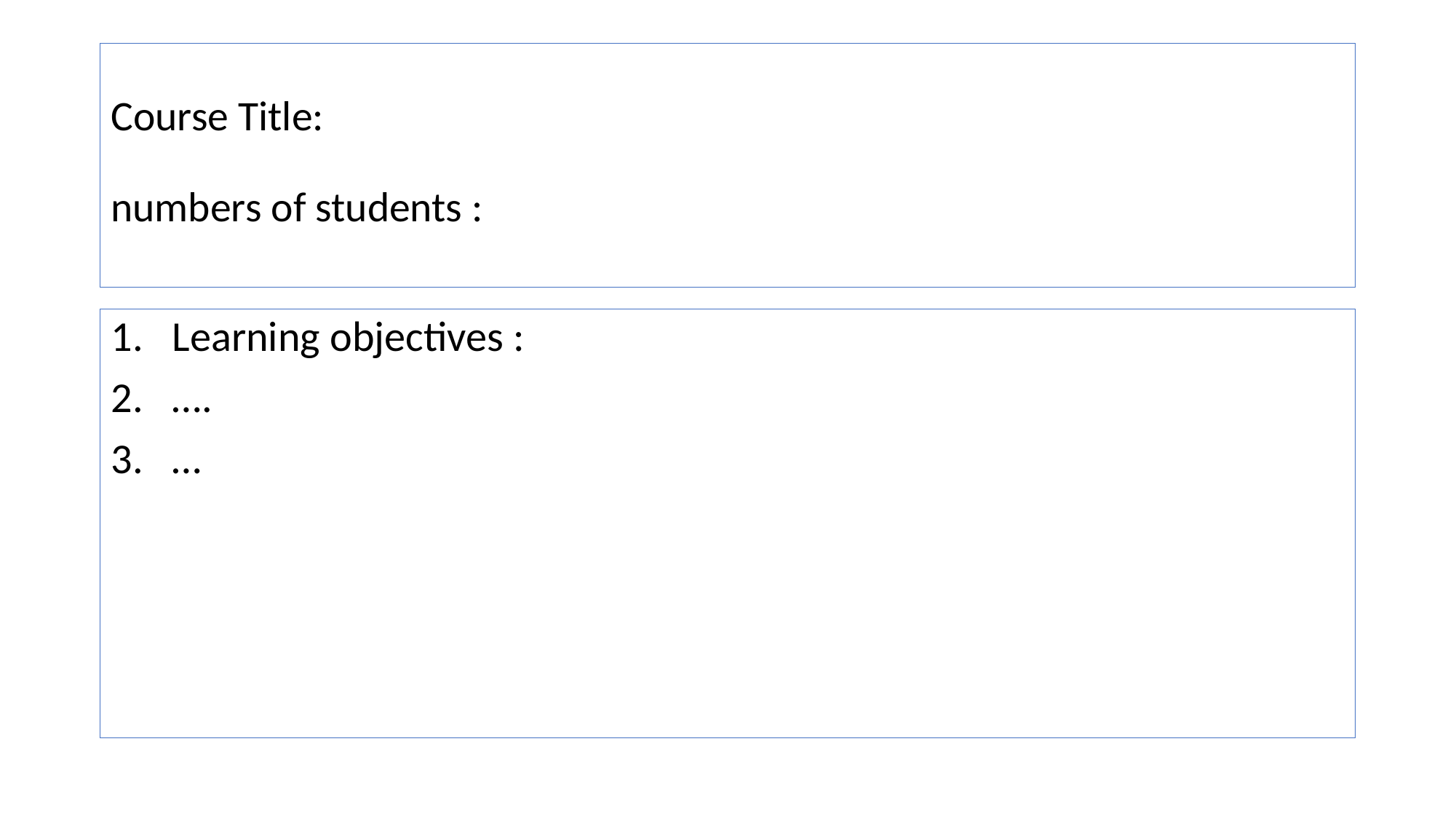

# Course Title: numbers of students :
Learning objectives :
….
…